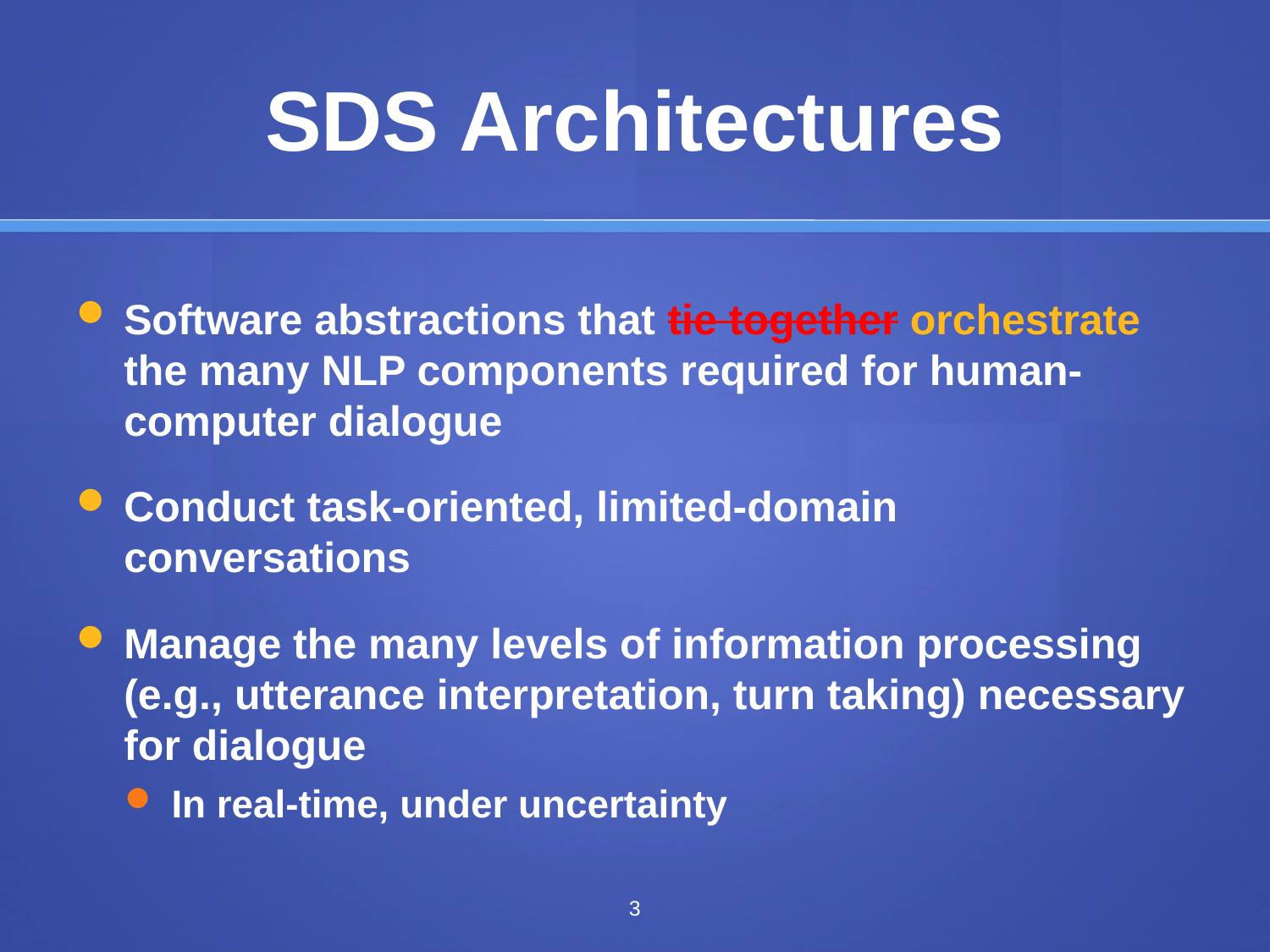

# SDS Architectures
Software abstractions that tie together orchestrate the many NLP components required for human-computer dialogue
Conduct task-oriented, limited-domain conversations
Manage the many levels of information processing (e.g., utterance interpretation, turn taking) necessary for dialogue
In real-time, under uncertainty
3